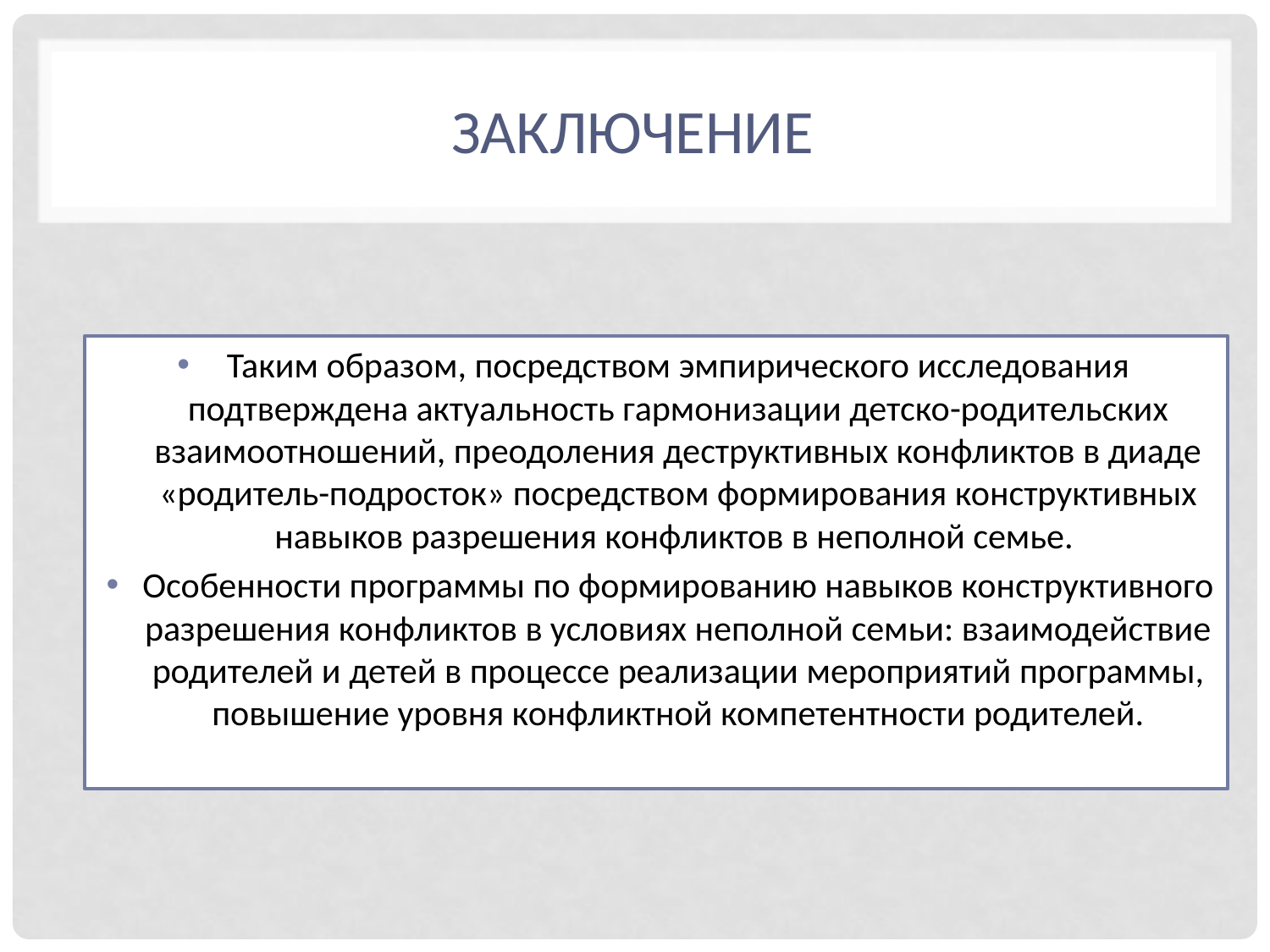

# заключение
Таким образом, посредством эмпирического исследования подтверждена актуальность гармонизации детско-родительских взаимоотношений, преодоления деструктивных конфликтов в диаде «родитель-подросток» посредством формирования конструктивных навыков разрешения конфликтов в неполной семье.
Особенности программы по формированию навыков конструктивного разрешения конфликтов в условиях неполной семьи: взаимодействие родителей и детей в процессе реализации мероприятий программы, повышение уровня конфликтной компетентности родителей.